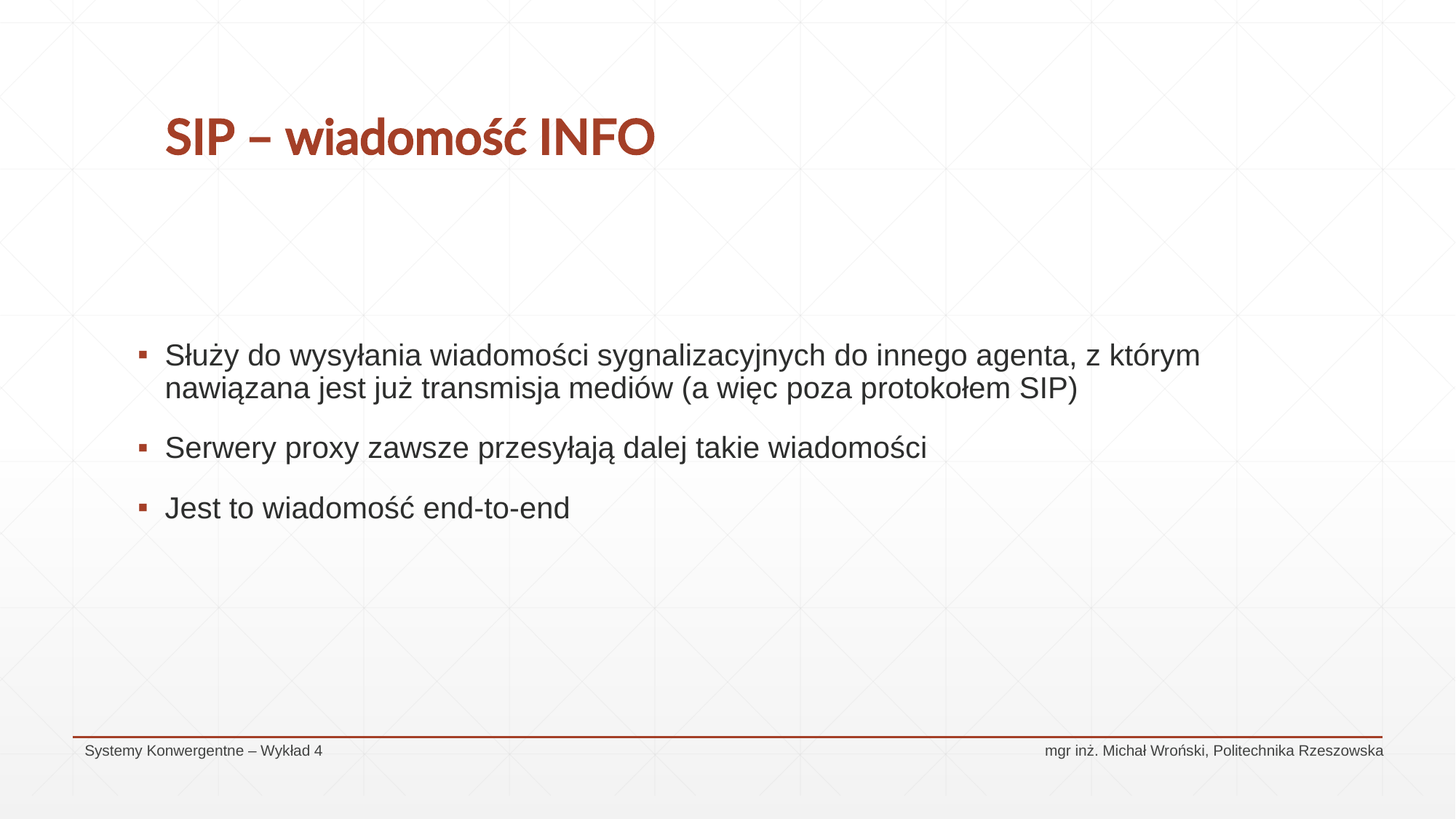

# SIP – wiadomość INFO
Służy do wysyłania wiadomości sygnalizacyjnych do innego agenta, z którym nawiązana jest już transmisja mediów (a więc poza protokołem SIP)
Serwery proxy zawsze przesyłają dalej takie wiadomości
Jest to wiadomość end-to-end

Systemy Konwergentne – Wykład 4					                                               mgr inż. Michał Wroński, Politechnika Rzeszowska